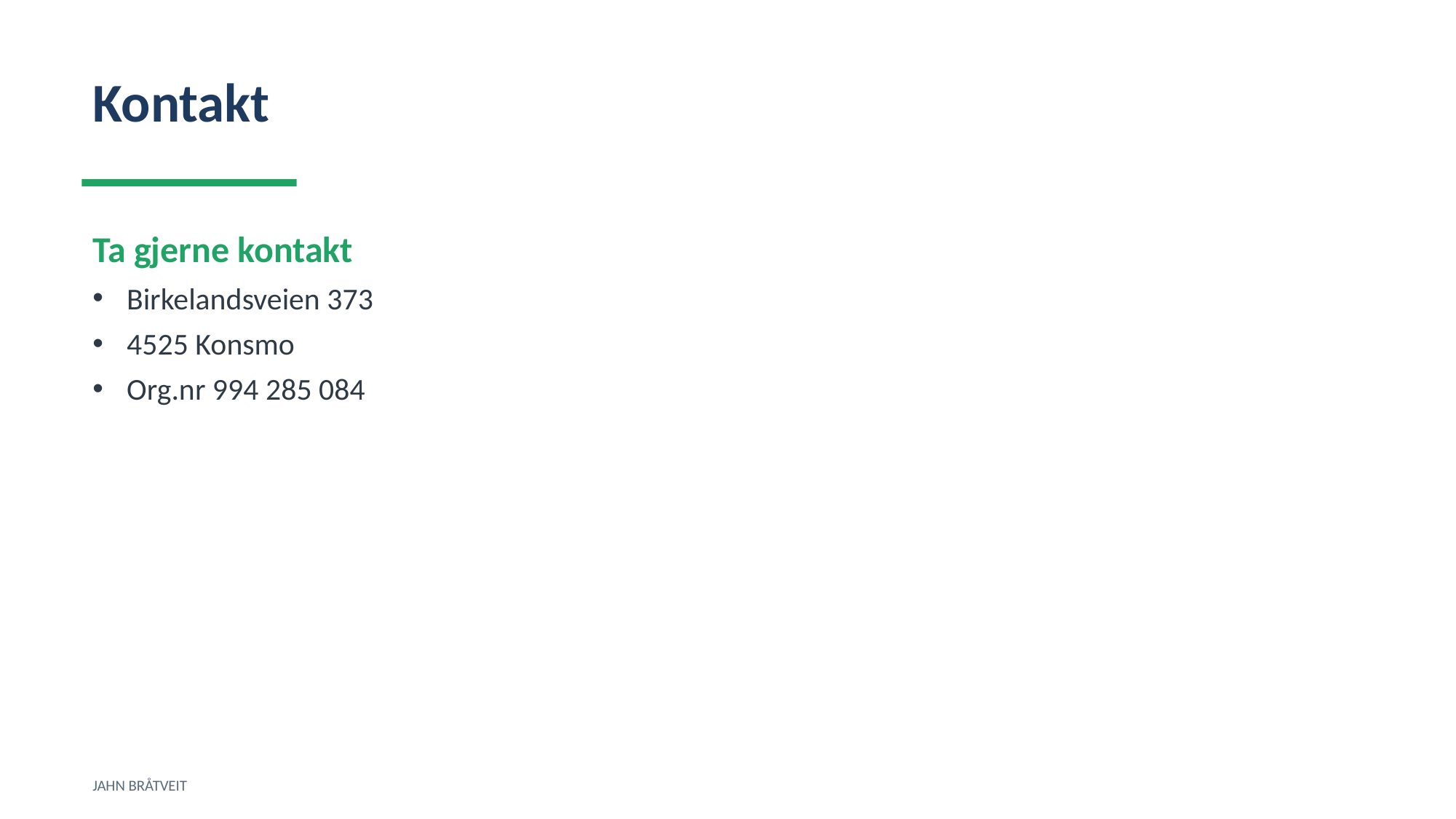

Kontakt

Ta gjerne kontakt
Birkelandsveien 373
4525 Konsmo
Org.nr 994 285 084
JAHN BRÅTVEIT